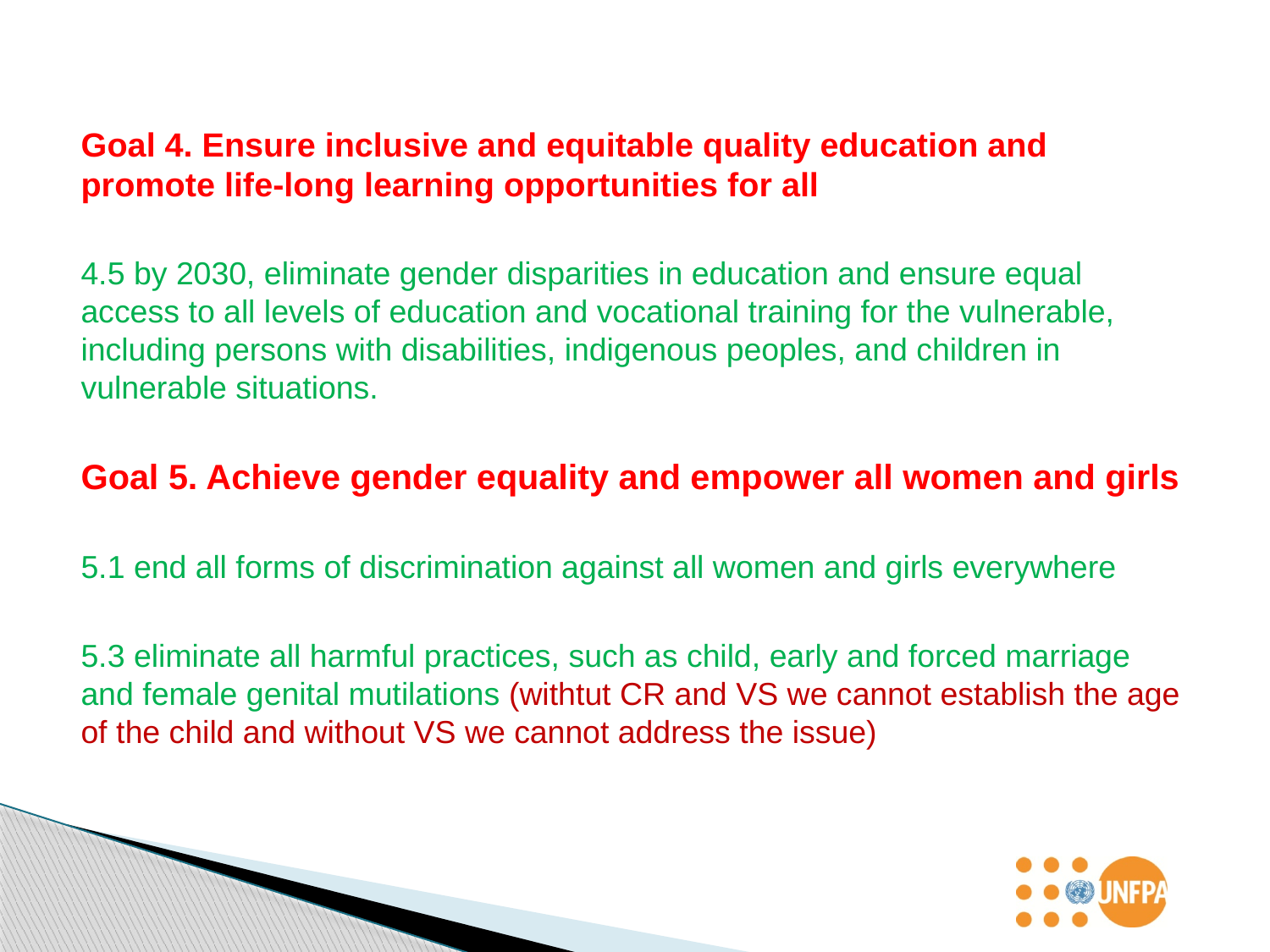

Goal 4. Ensure inclusive and equitable quality education and promote life-long learning opportunities for all

4.5 by 2030, eliminate gender disparities in education and ensure equal access to all levels of education and vocational training for the vulnerable, including persons with disabilities, indigenous peoples, and children in vulnerable situations.

Goal 5. Achieve gender equality and empower all women and girls

5.1 end all forms of discrimination against all women and girls everywhere

5.3 eliminate all harmful practices, such as child, early and forced marriage and female genital mutilations (withtut CR and VS we cannot establish the age of the child and without VS we cannot address the issue)